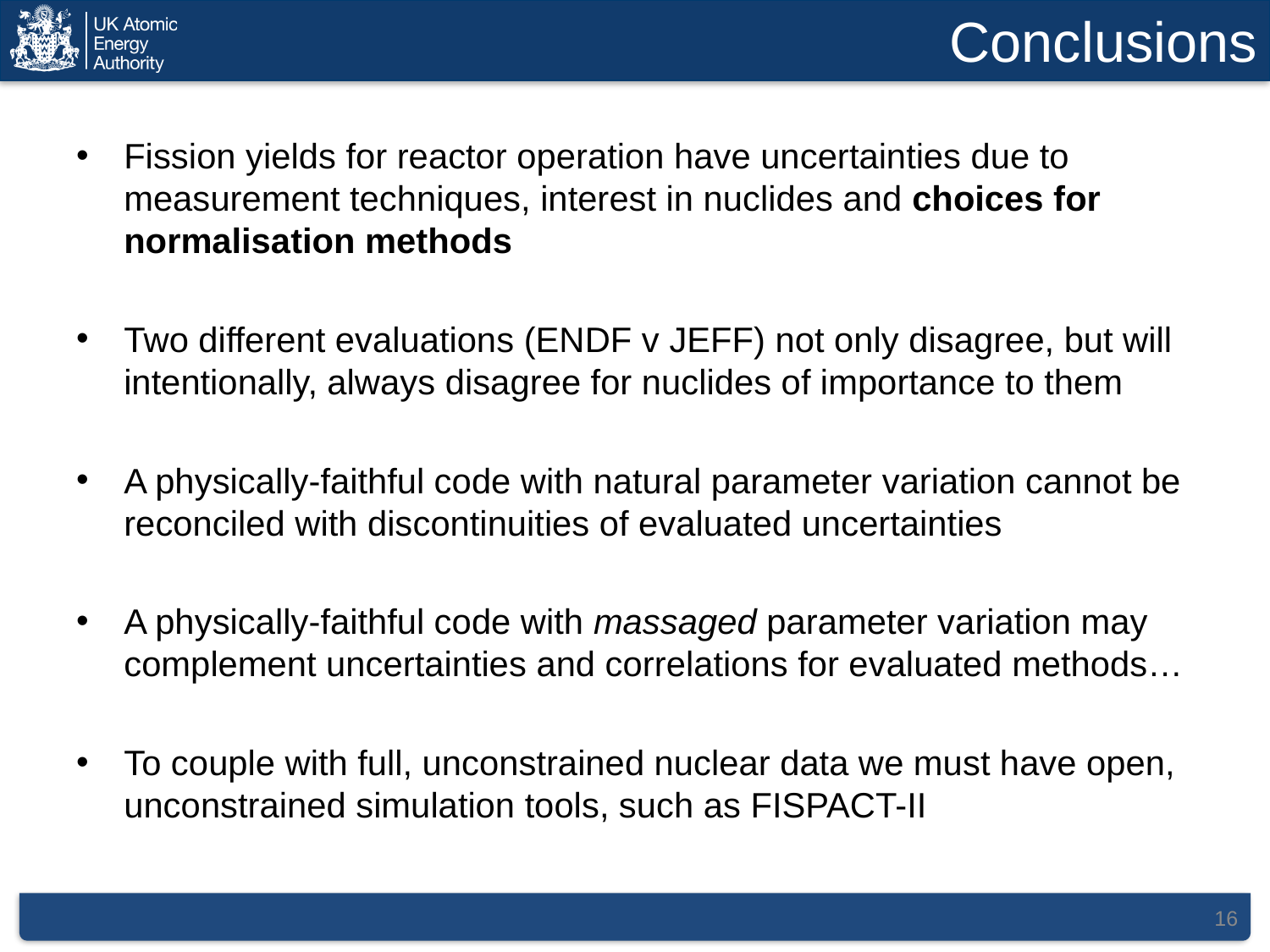

# Conclusions
Fission yields for reactor operation have uncertainties due to measurement techniques, interest in nuclides and choices for normalisation methods

Two different evaluations (ENDF v JEFF) not only disagree, but will intentionally, always disagree for nuclides of importance to them

A physically-faithful code with natural parameter variation cannot be reconciled with discontinuities of evaluated uncertainties

A physically-faithful code with massaged parameter variation may complement uncertainties and correlations for evaluated methods…

To couple with full, unconstrained nuclear data we must have open, unconstrained simulation tools, such as FISPACT-II

16